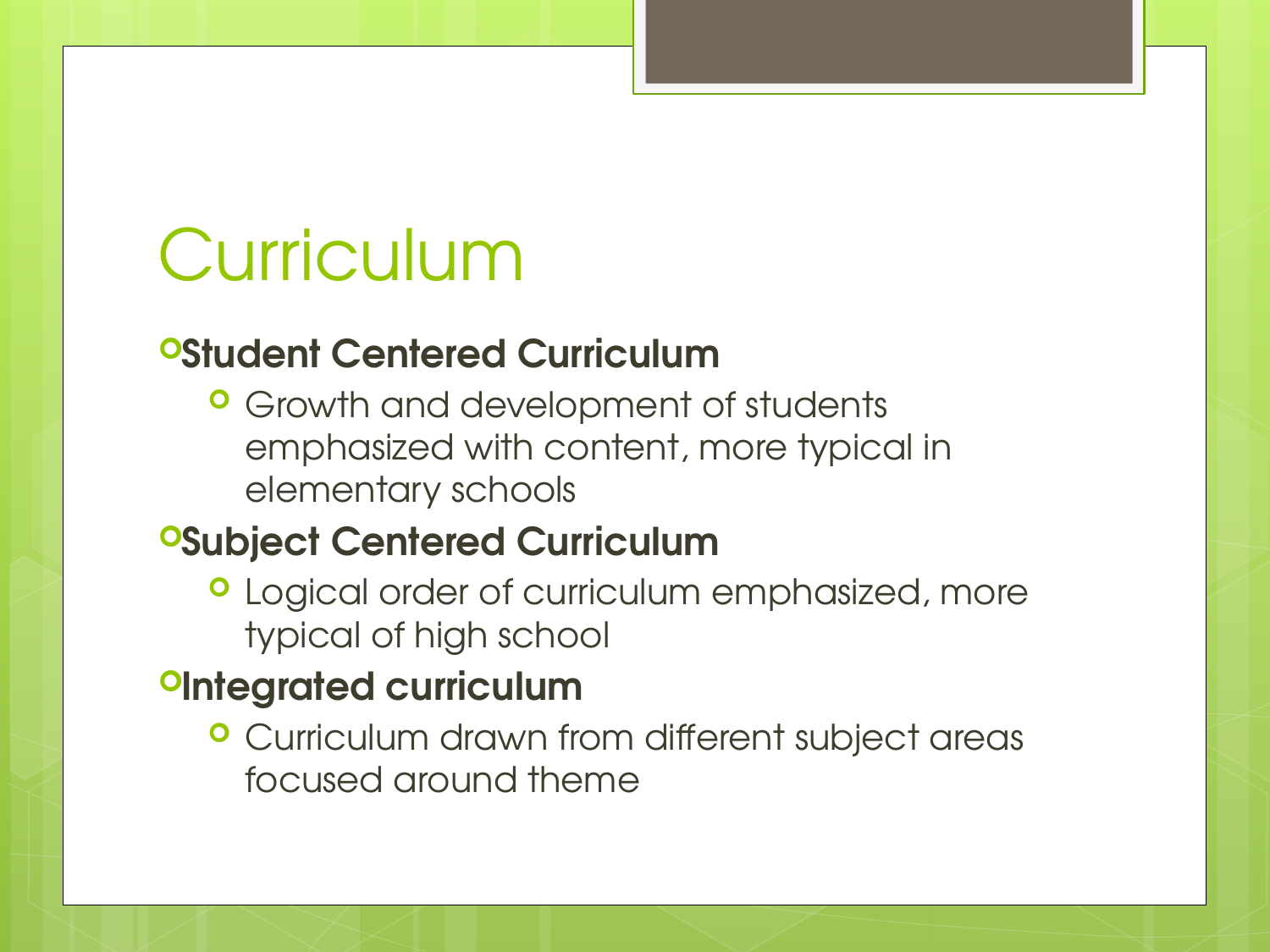

# Curriculum
Student Centered Curriculum
Growth and development of students emphasized with content, more typical in elementary schools
Subject Centered Curriculum
Logical order of curriculum emphasized, more typical of high school
Integrated curriculum
Curriculum drawn from different subject areas focused around theme